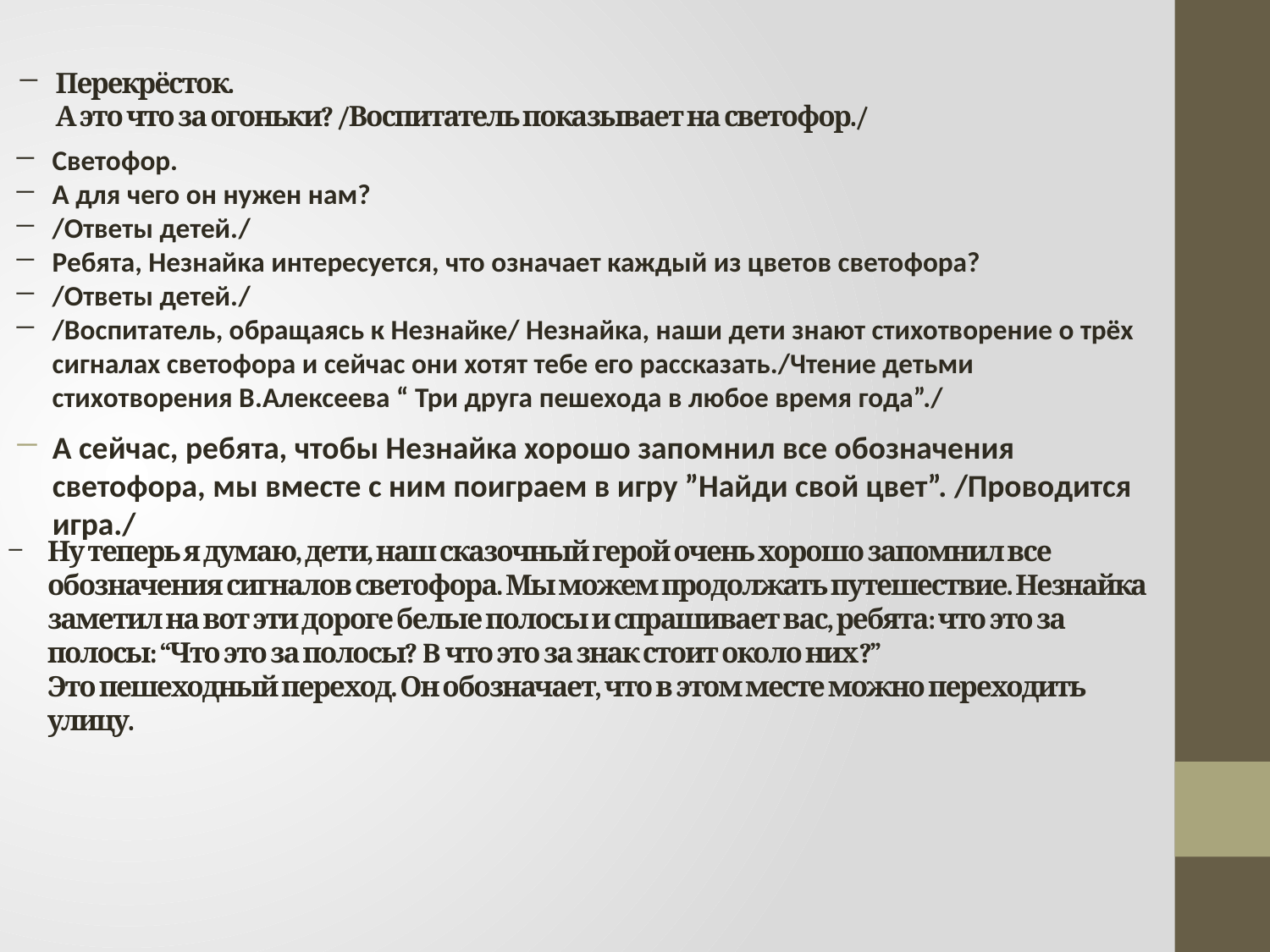

# Перекрёсток. А это что за огоньки? /Воспитатель показывает на светофор./
Светофор.
А для чего он нужен нам?
/Ответы детей./
Ребята, Незнайка интересуется, что означает каждый из цветов светофора?
/Ответы детей./
/Воспитатель, обращаясь к Незнайке/ Незнайка, наши дети знают стихотворение о трёх сигналах светофора и сейчас они хотят тебе его рассказать./Чтение детьми стихотворения В.Алексеева “ Три друга пешехода в любое время года”./
А сейчас, ребята, чтобы Незнайка хорошо запомнил все обозначения светофора, мы вместе с ним поиграем в игру ”Найди свой цвет”. /Проводится игра./

Ну теперь я думаю, дети, наш сказочный герой очень хорошо запомнил все обозначения сигналов светофора. Мы можем продолжать путешествие. Незнайка заметил на вот эти дороге белые полосы и спрашивает вас, ребята: что это за полосы: “Что это за полосы? B что это за знак стоит около них?”
Это пешеходный переход. Он обозначает, что в этом месте можно переходить улицу.